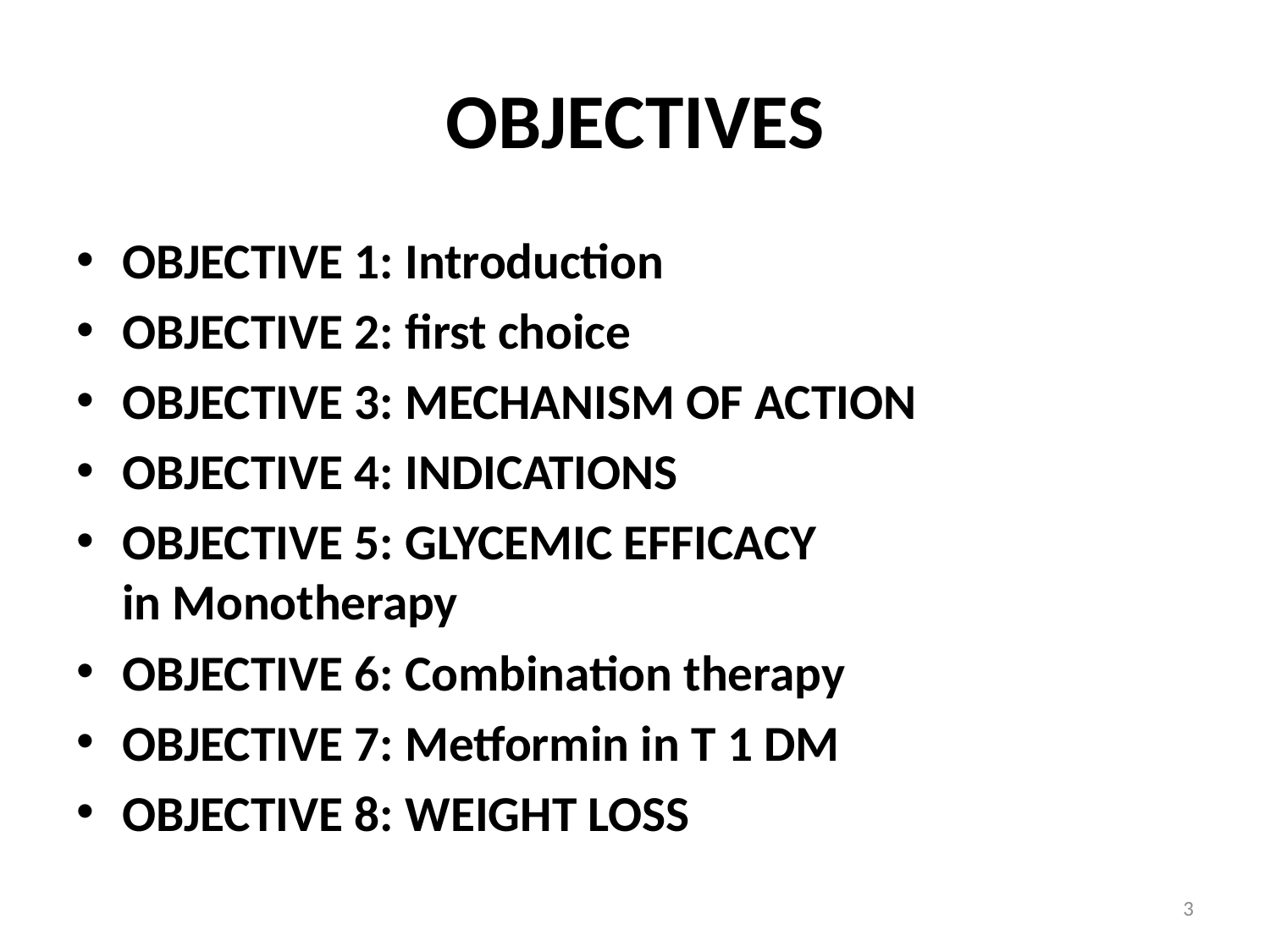

# OBJECTIVES
OBJECTIVE 1: Introduction
OBJECTIVE 2: first choice
OBJECTIVE 3: MECHANISM OF ACTION
OBJECTIVE 4: INDICATIONS
OBJECTIVE 5: GLYCEMIC EFFICACY
in Monotherapy
OBJECTIVE 6: Combination therapy
OBJECTIVE 7: Metformin in T 1 DM
OBJECTIVE 8: WEIGHT LOSS
3